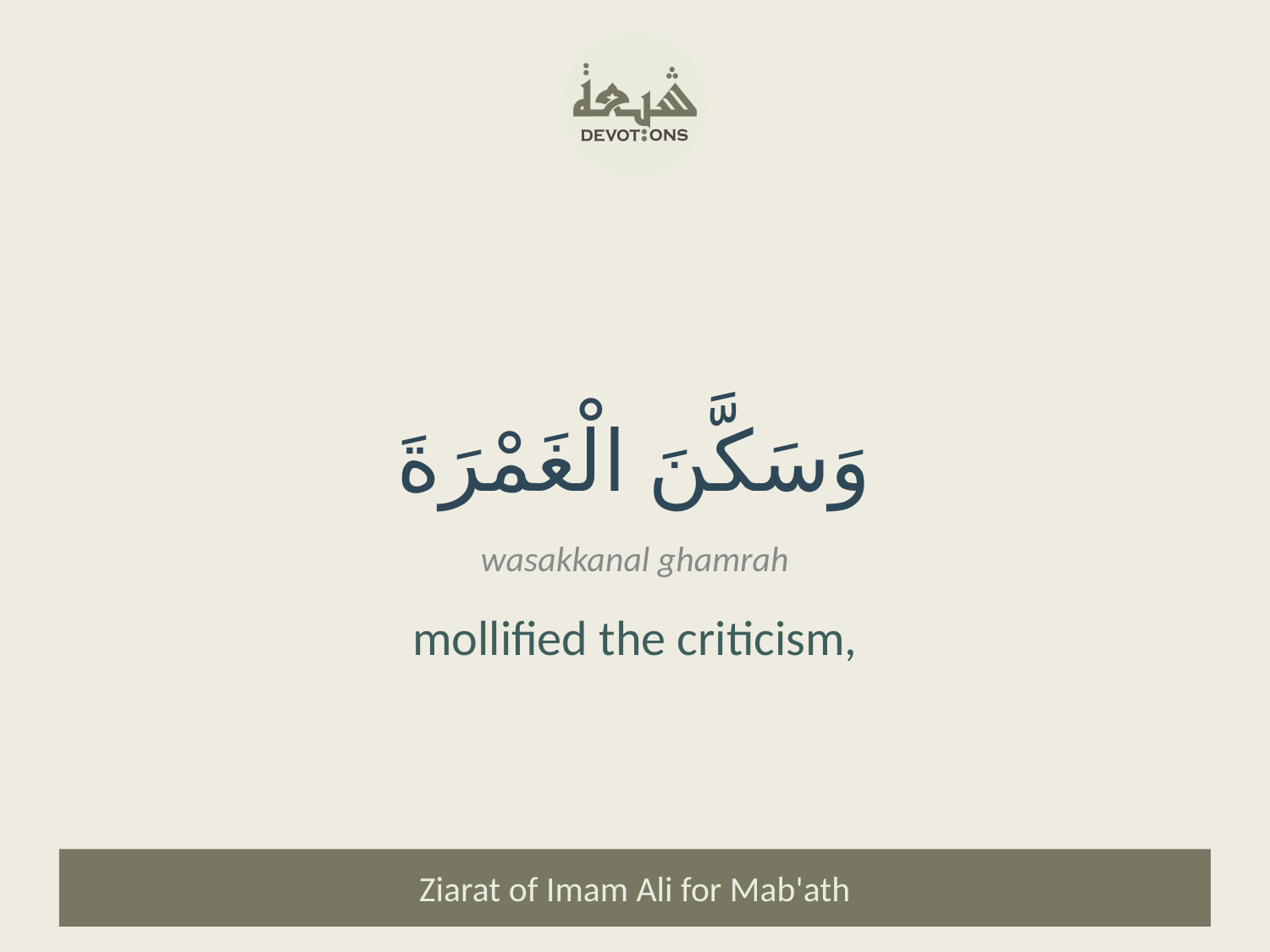

وَسَكَّنَ الْغَمْرَةَ
wasakkanal ghamrah
mollified the criticism,
Ziarat of Imam Ali for Mab'ath